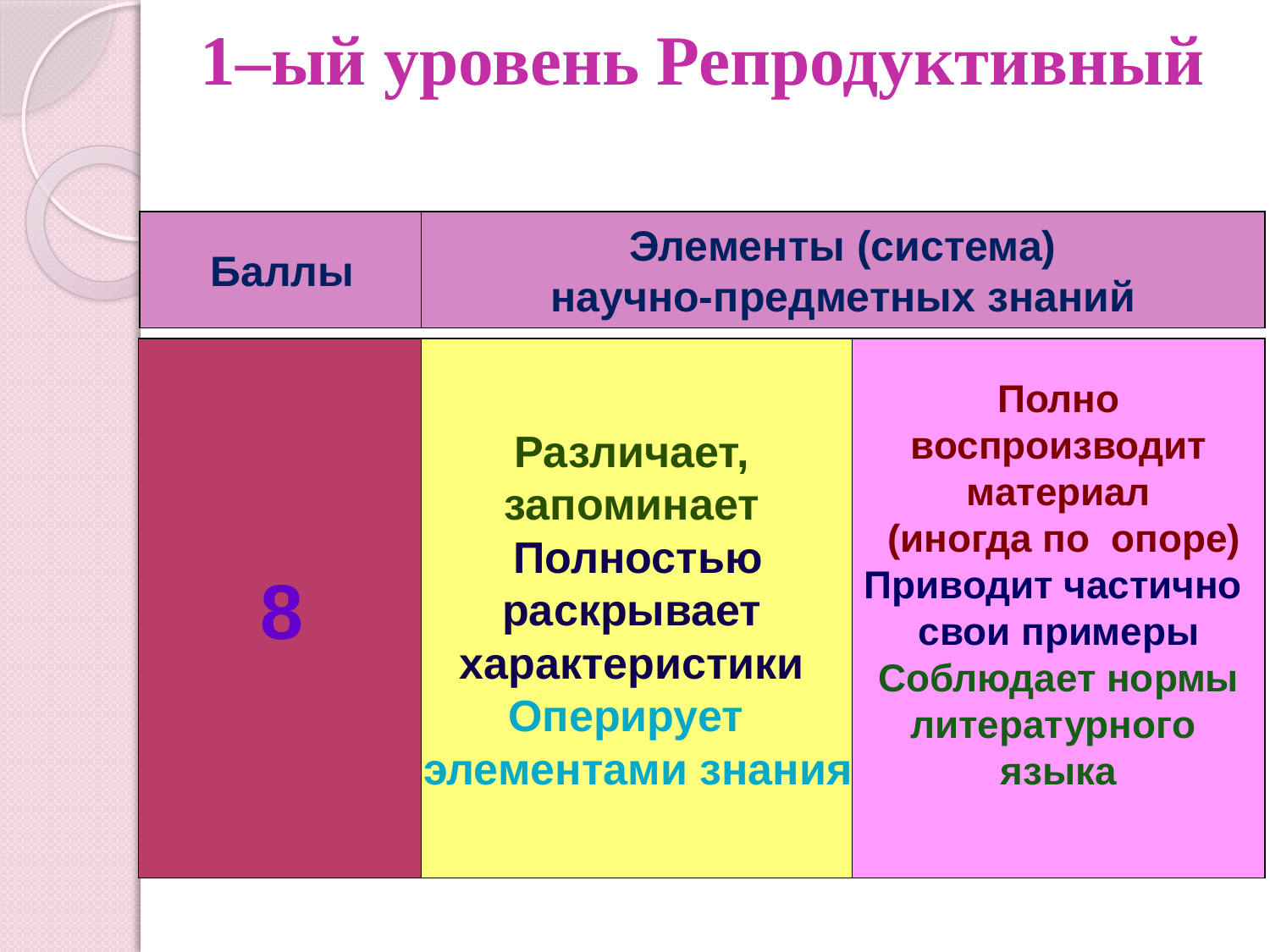

# 1–ый уровень Репродуктивный
Баллы
Элементы (система)
научно-предметных знаний
8
Различает,
запоминает
Полностью
раскрывает
характеристики
Оперирует
элементами знания
Полно
 воспроизводит
материал
 (иногда по  опоре)
Приводит частично
свои примеры
Соблюдает нормы
литературного
языка